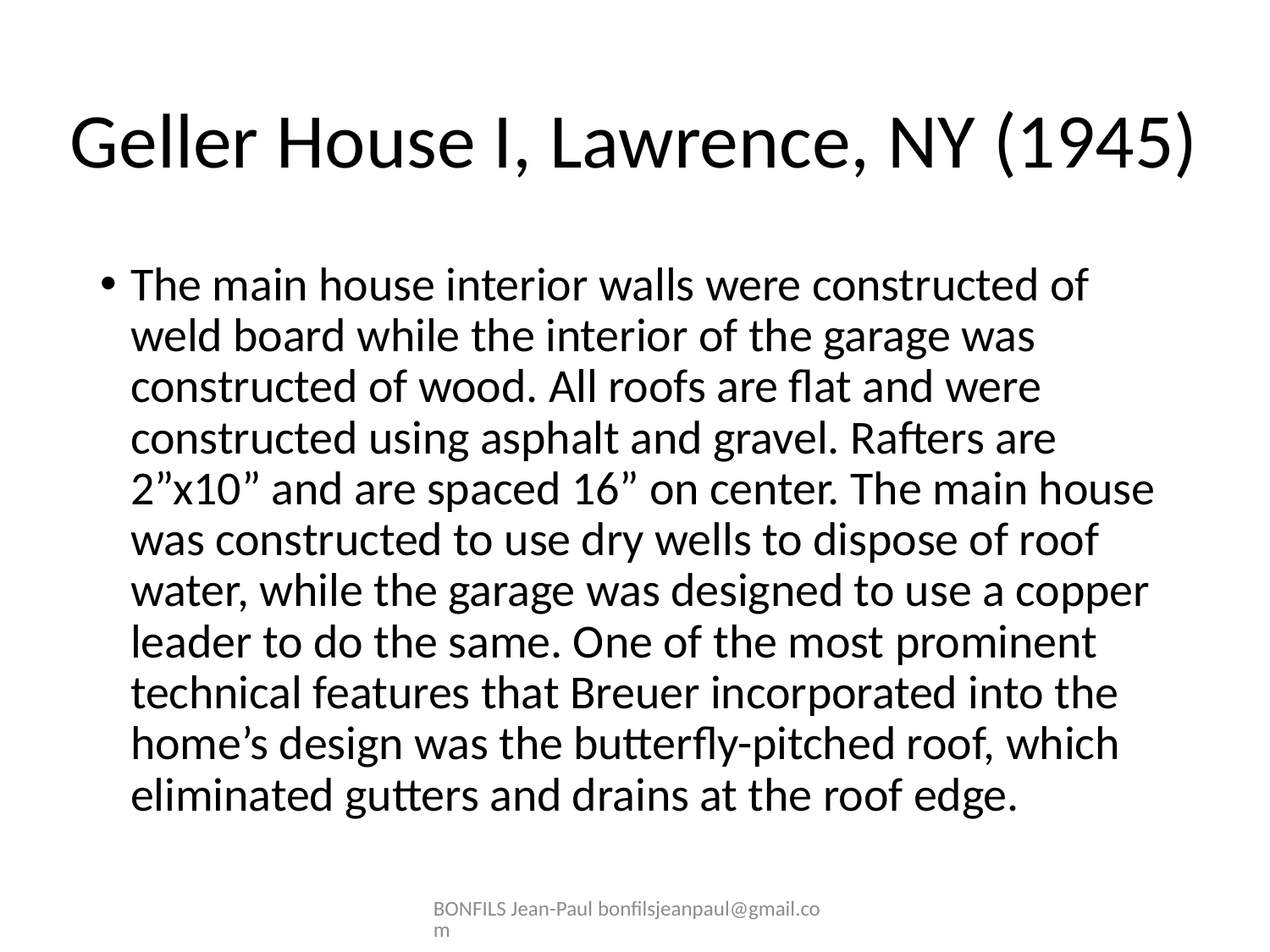

# Geller House I, Lawrence, NY (1945)
The main house interior walls were constructed of weld board while the interior of the garage was constructed of wood. All roofs are flat and were constructed using asphalt and gravel. Rafters are 2”x10” and are spaced 16” on center. The main house was constructed to use dry wells to dispose of roof water, while the garage was designed to use a copper leader to do the same. One of the most prominent technical features that Breuer incorporated into the home’s design was the butterfly-pitched roof, which eliminated gutters and drains at the roof edge.
BONFILS Jean-Paul bonfilsjeanpaul@gmail.com